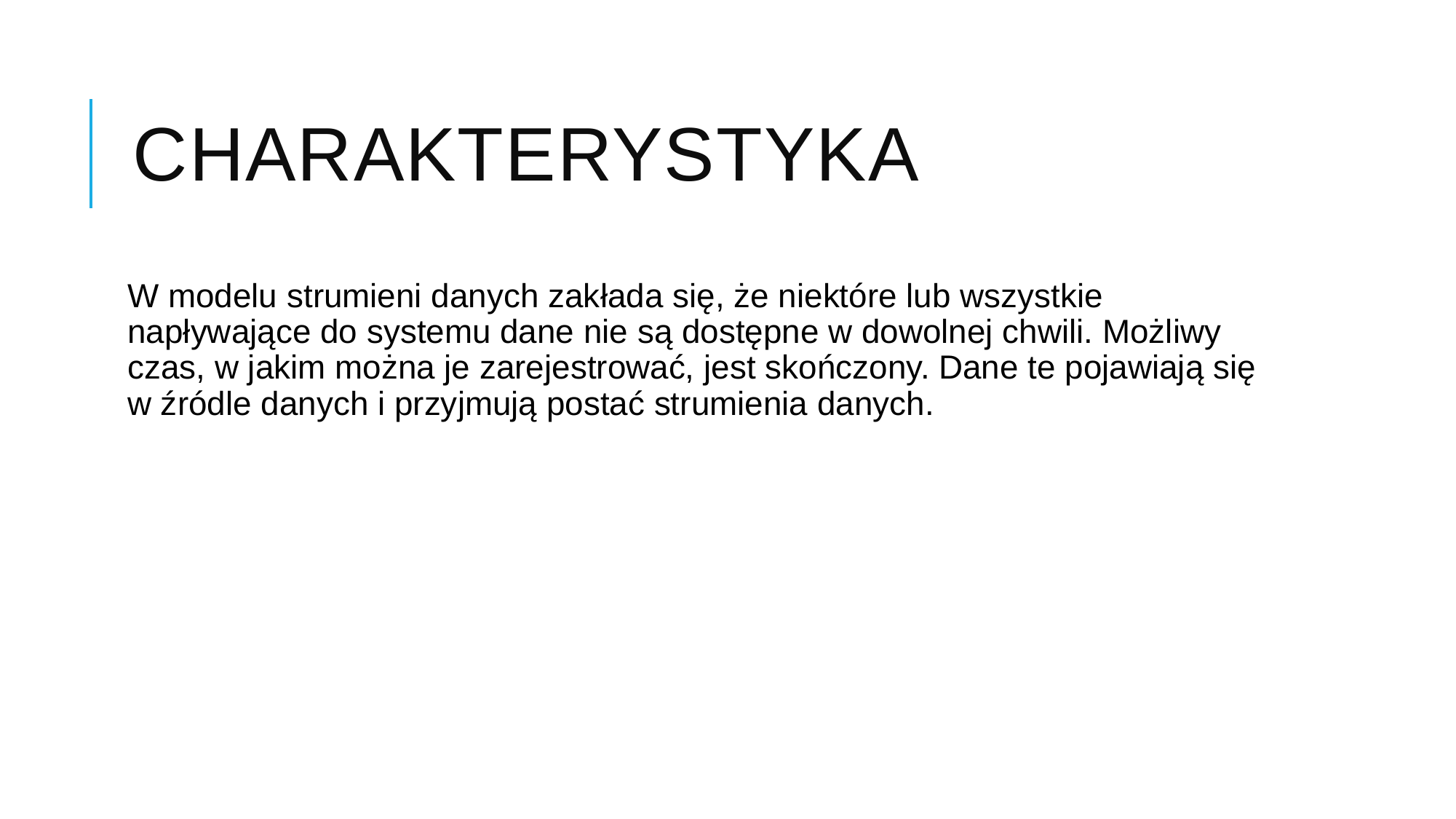

# Charakterystyka
W modelu strumieni danych zakłada się, że niektóre lub wszystkie napływające do systemu dane nie są dostępne w dowolnej chwili. Możliwy czas, w jakim można je zarejestrować, jest skończony. Dane te pojawiają się w źródle danych i przyjmują postać strumienia danych.